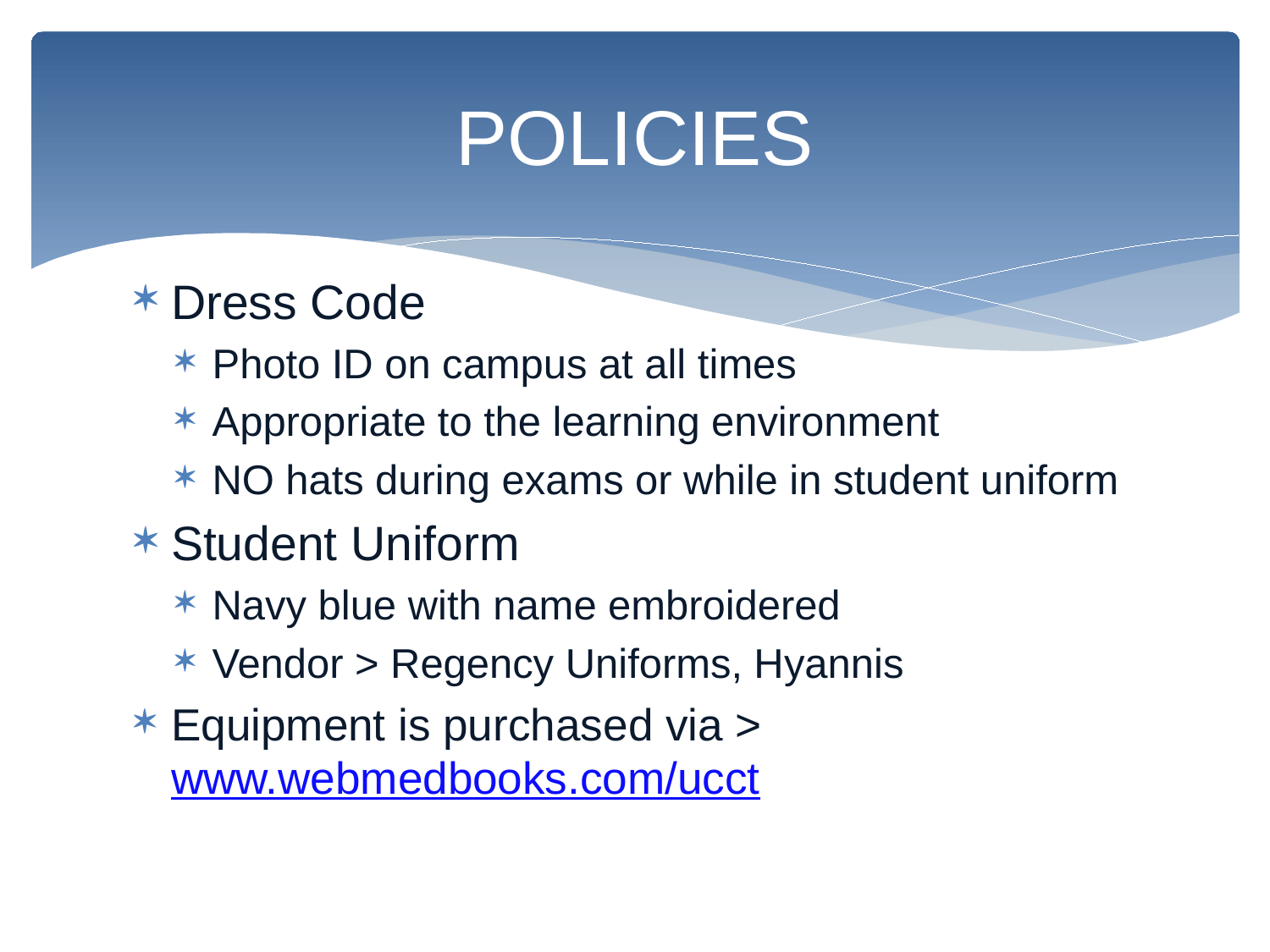

# POLICIES
Dress Code
Photo ID on campus at all times
Appropriate to the learning environment
NO hats during exams or while in student uniform
Student Uniform
Navy blue with name embroidered
Vendor > Regency Uniforms, Hyannis
Equipment is purchased via > www.webmedbooks.com/ucct